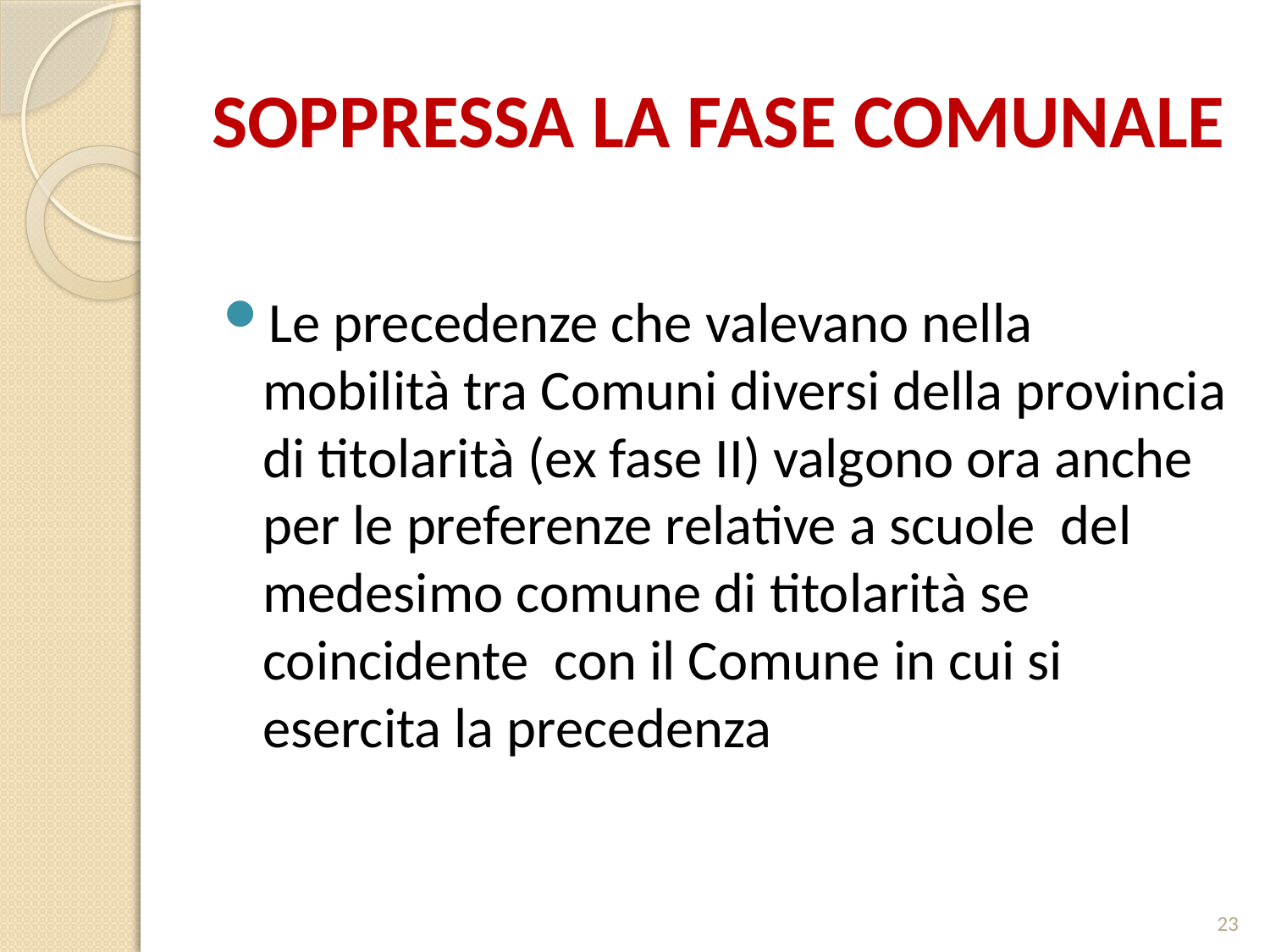

# SOPPRESSA LA FASE COMUNALE

Le precedenze che valevano nella mobilità tra Comuni diversi della provincia di titolarità (ex fase II) valgono ora anche per le preferenze relative a scuole  del medesimo comune di titolarità se coincidente  con il Comune in cui si esercita la precedenza

23